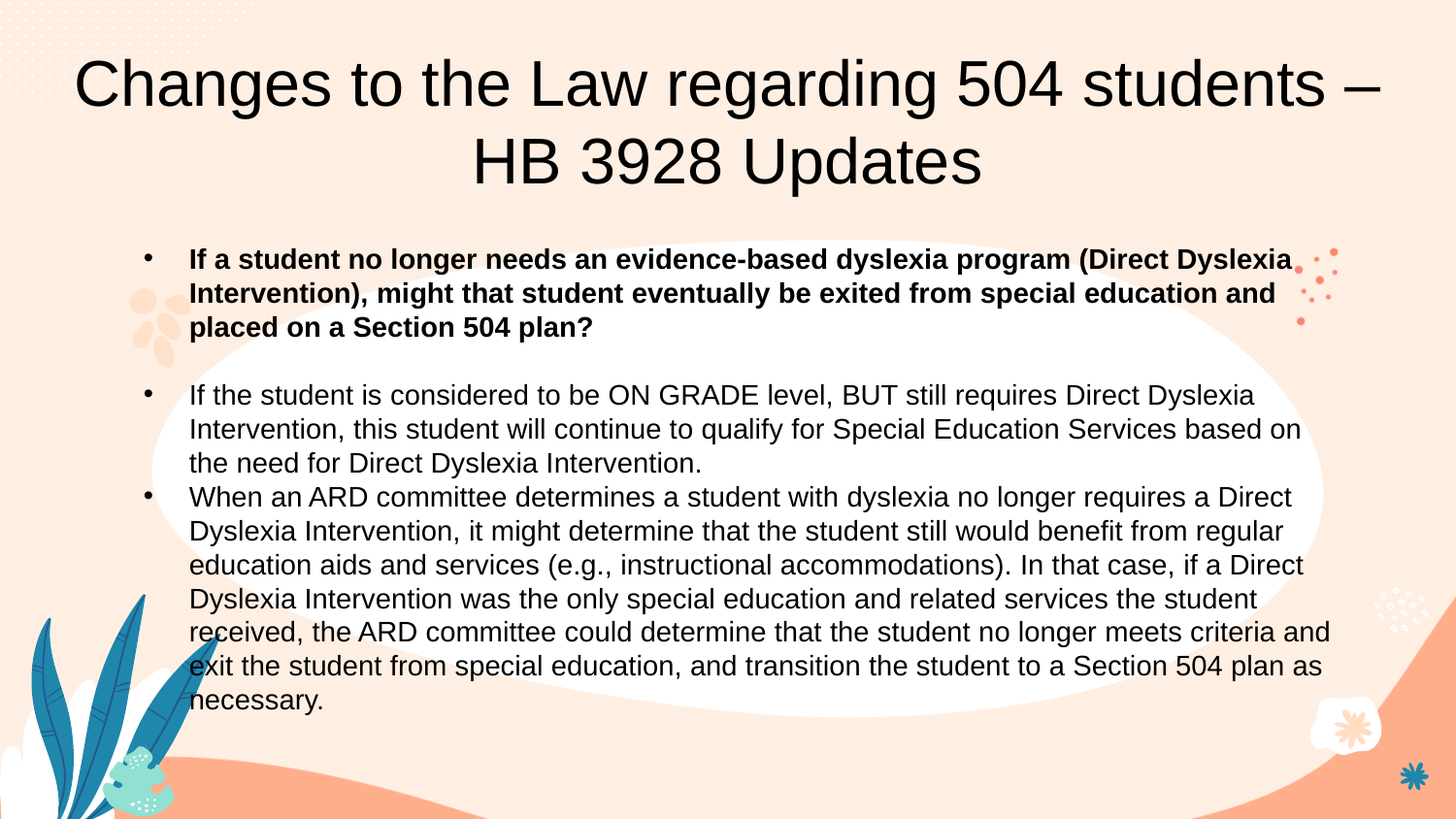

# Changes to the Law regarding 504 students – HB 3928 Updates
If a student no longer needs an evidence-based dyslexia program (Direct Dyslexia Intervention), might that student eventually be exited from special education and placed on a Section 504 plan?

If the student is considered to be ON GRADE level, BUT still requires Direct Dyslexia Intervention, this student will continue to qualify for Special Education Services based on the need for Direct Dyslexia Intervention.
When an ARD committee determines a student with dyslexia no longer requires a Direct Dyslexia Intervention, it might determine that the student still would benefit from regular education aids and services (e.g., instructional accommodations). In that case, if a Direct Dyslexia Intervention was the only special education and related services the student received, the ARD committee could determine that the student no longer meets criteria and exit the student from special education, and transition the student to a Section 504 plan as necessary.